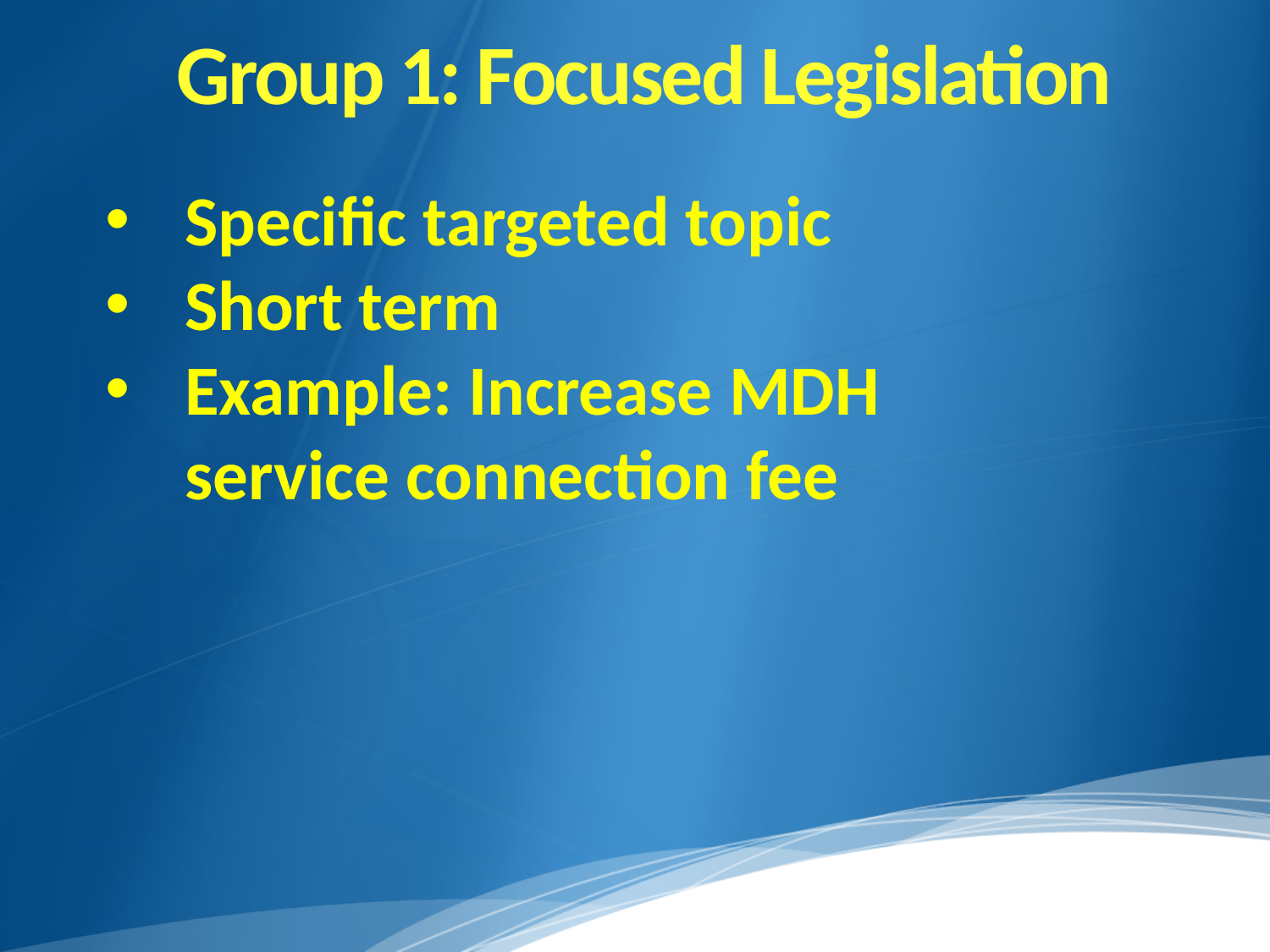

# Group 1: Focused Legislation

Specific targeted topic
Short term
Example: Increase MDH service connection fee